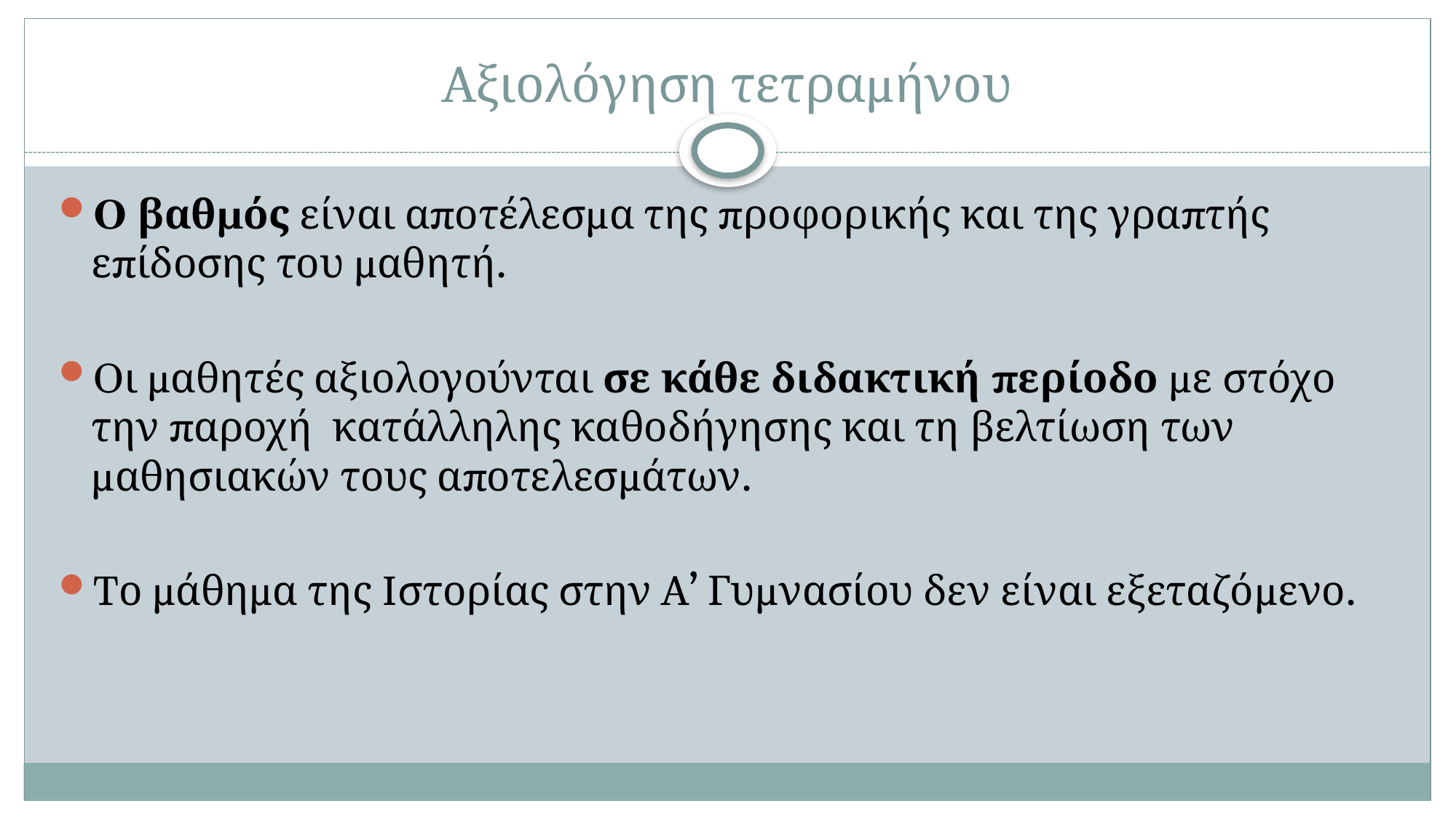

# Αξιολόγηση τετραμήνου
Ο βαθμός είναι αποτέλεσμα της προφορικής και της γραπτής επίδοσης του μαθητή.

Οι μαθητές αξιολογούνται σε κάθε διδακτική περίοδο με στόχο την παροχή  κατάλληλης καθοδήγησης και τη βελτίωση των μαθησιακών τους αποτελεσμάτων.

Το μάθημα της Ιστορίας στην Α’ Γυμνασίου δεν είναι εξεταζόμενο.